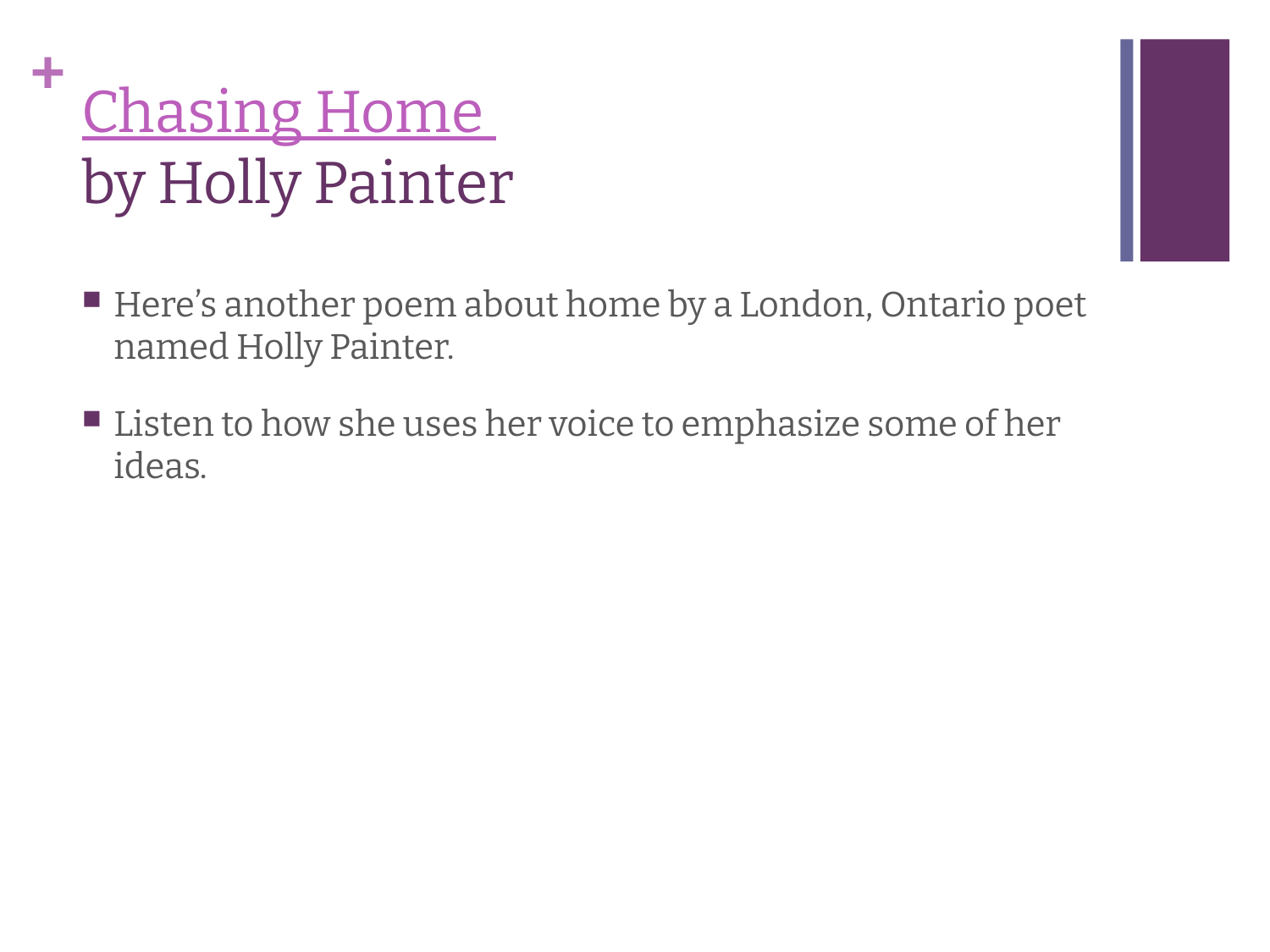

# Chasing Home by Holly Painter
Here’s another poem about home by a London, Ontario poet named Holly Painter.
Listen to how she uses her voice to emphasize some of her ideas.